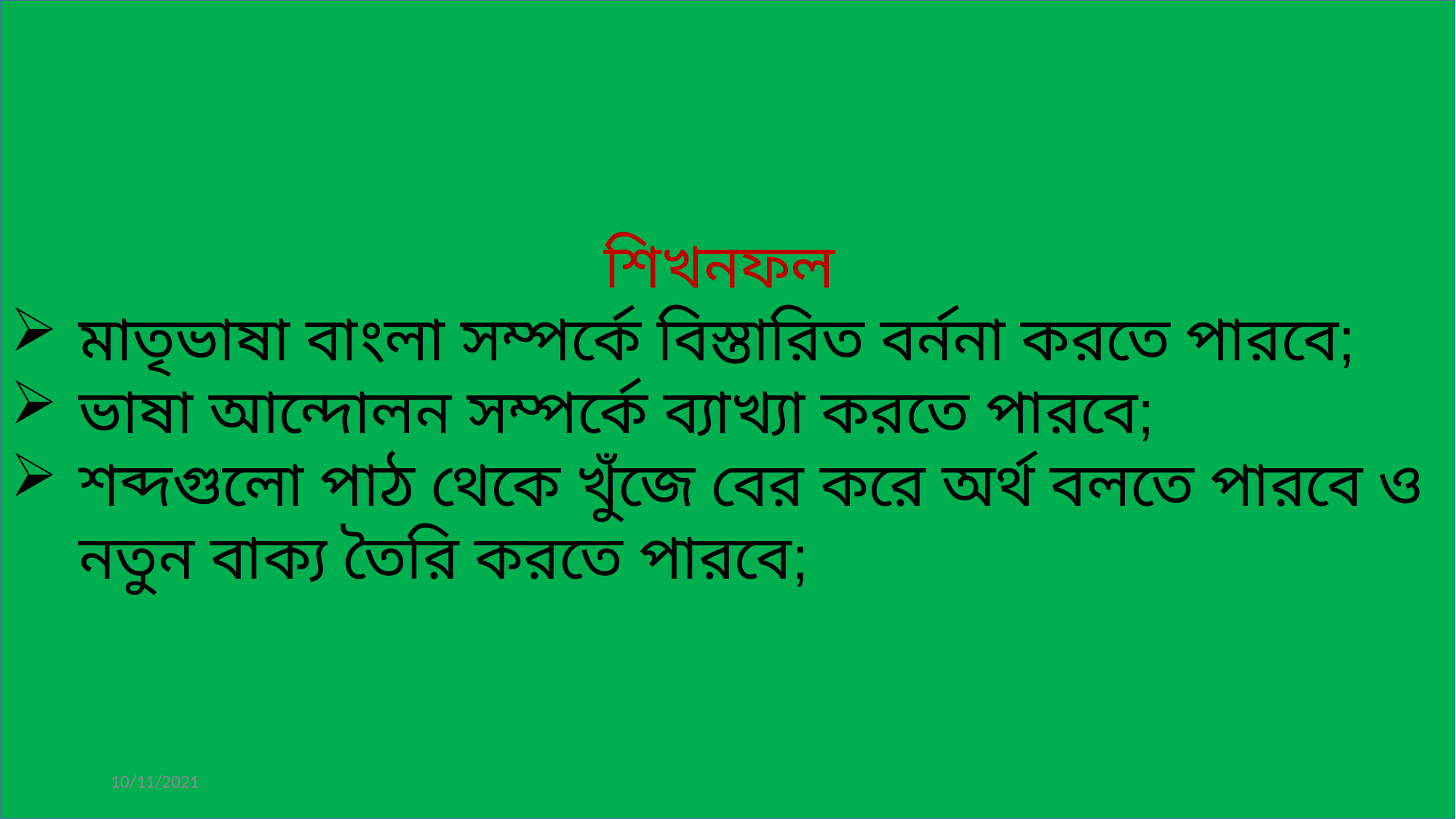

শিখনফল
মাতৃভাষা বাংলা সম্পর্কে বিস্তারিত বর্ননা করতে পারবে;
ভাষা আন্দোলন সম্পর্কে ব্যাখ্যা করতে পারবে;
শব্দগুলো পাঠ থেকে খুঁজে বের করে অর্থ বলতে পারবে ও নতুন বাক্য তৈরি করতে পারবে;
10/11/2021
মোঃ আবুল কাশেম সহকারী শিক্ষক লাকেশ্বর দাখিল মাদ্রাসা ছাতক সুনামগঞ্জ